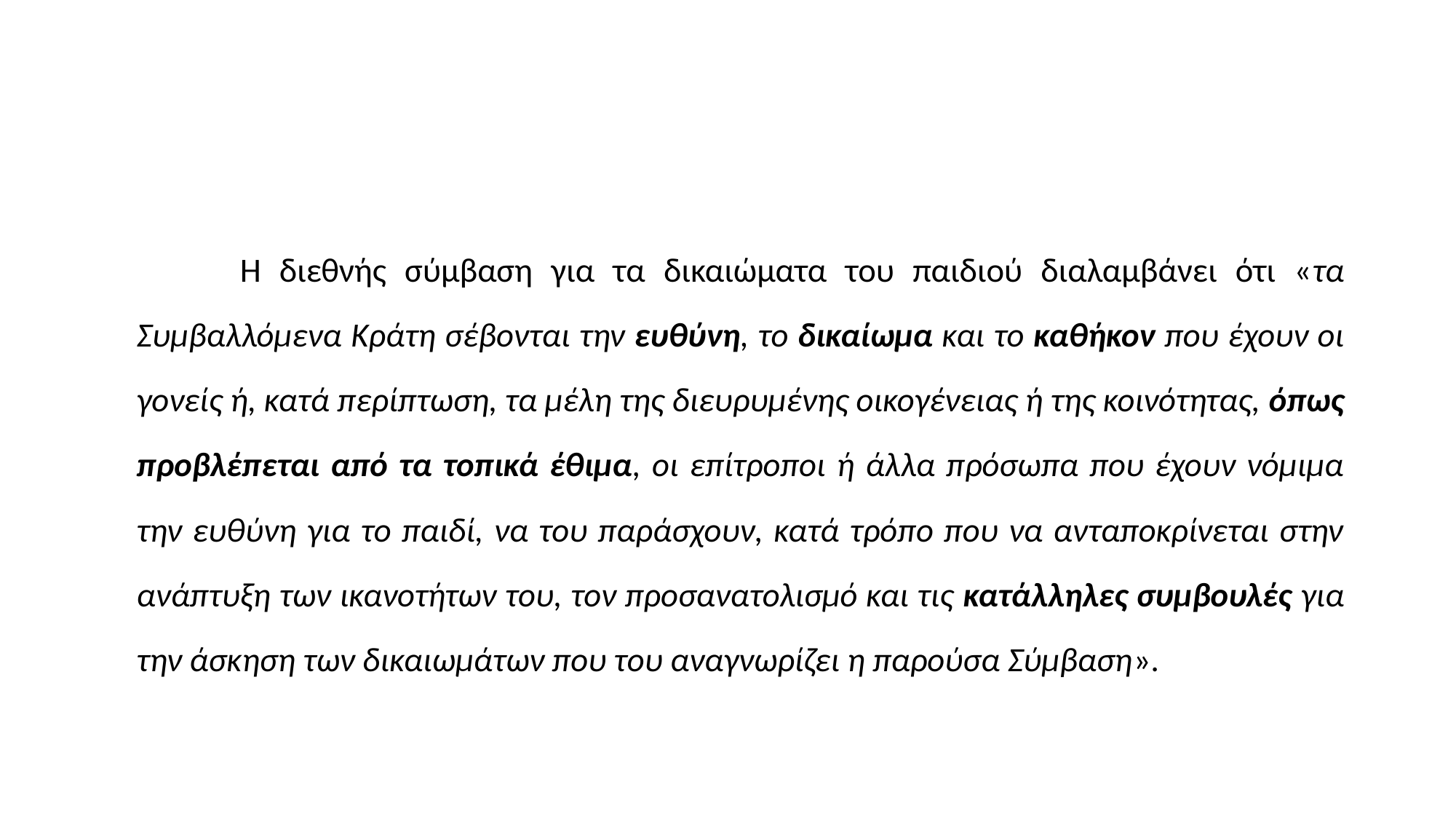

#
       Η διεθνής σύμβαση για τα δικαιώματα του παιδιού διαλαμβάνει ότι «τα Συμβαλλόμενα Κράτη σέβονται την ευθύνη, το δικαίωμα και το καθήκον που έχουν οι γονείς ή, κατά περίπτωση, τα μέλη της διευρυμένης οικογένειας ή της κοινότητας, όπως προβλέπεται από τα τοπικά έθιμα, οι επίτροποι ή άλλα πρόσωπα που έχουν νόμιμα την ευθύνη για το παιδί, να του παράσχουν, κατά τρόπο που να ανταποκρίνεται στην ανάπτυξη των ικανοτήτων του, τον προσανατολισμό και τις κατάλληλες συμβουλές για την άσκηση των δικαιωμάτων που του αναγνωρίζει η παρούσα Σύμβαση».